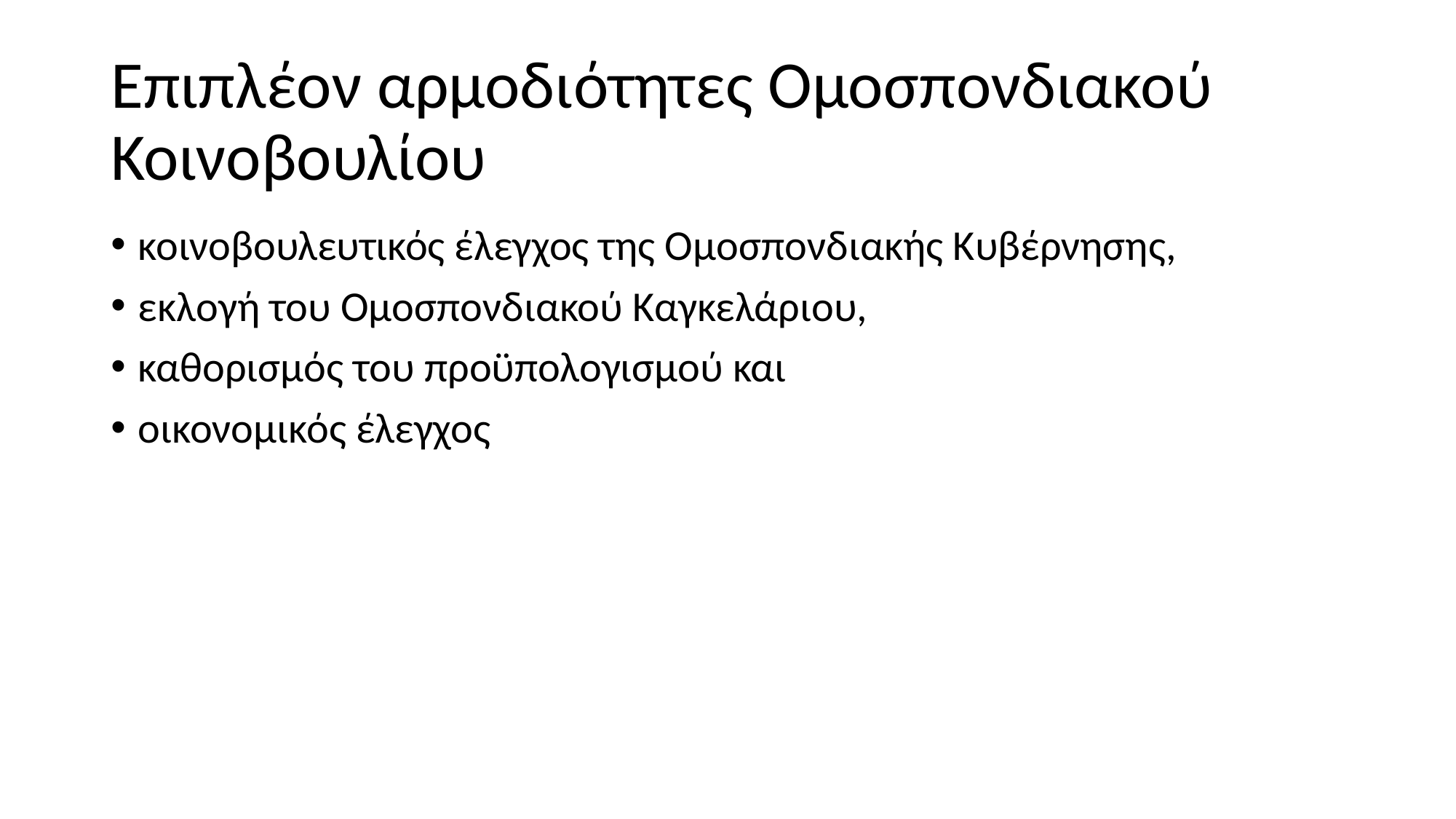

# Επιπλέον αρμοδιότητες Ομοσπονδιακού Κοινοβουλίου
κοινοβουλευτικός έλεγχος της Οµοσπονδιακής Κυβέρνησης,
εκλογή του Οµοσπονδιακού Καγκελάριου,
καθορισµός του προϋπολογισµού και
οικονοµικός έλεγχος